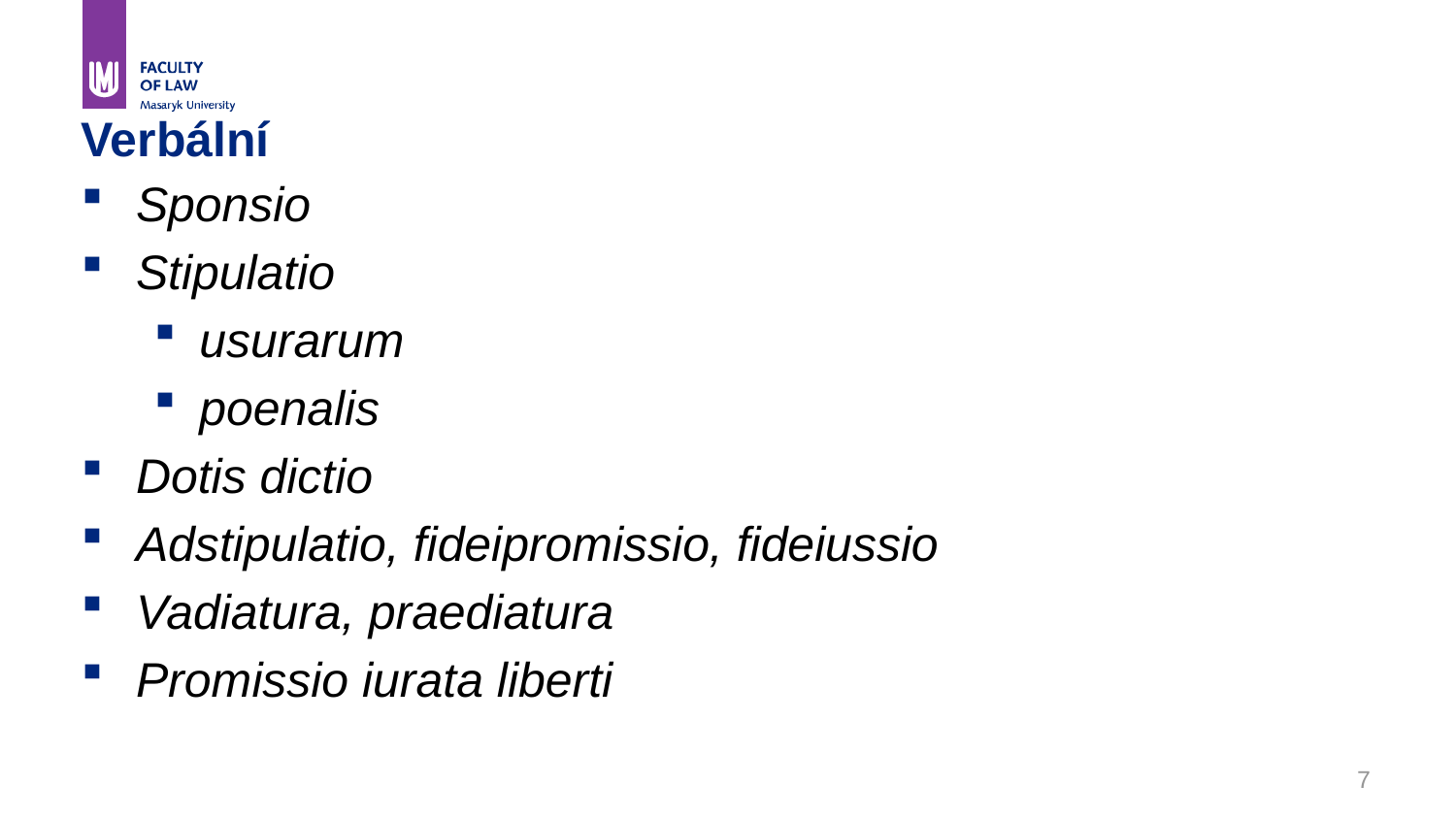

# Verbální
Sponsio
Stipulatio
usurarum
poenalis
Dotis dictio
Adstipulatio, fideipromissio, fideiussio
Vadiatura, praediatura
Promissio iurata liberti

7